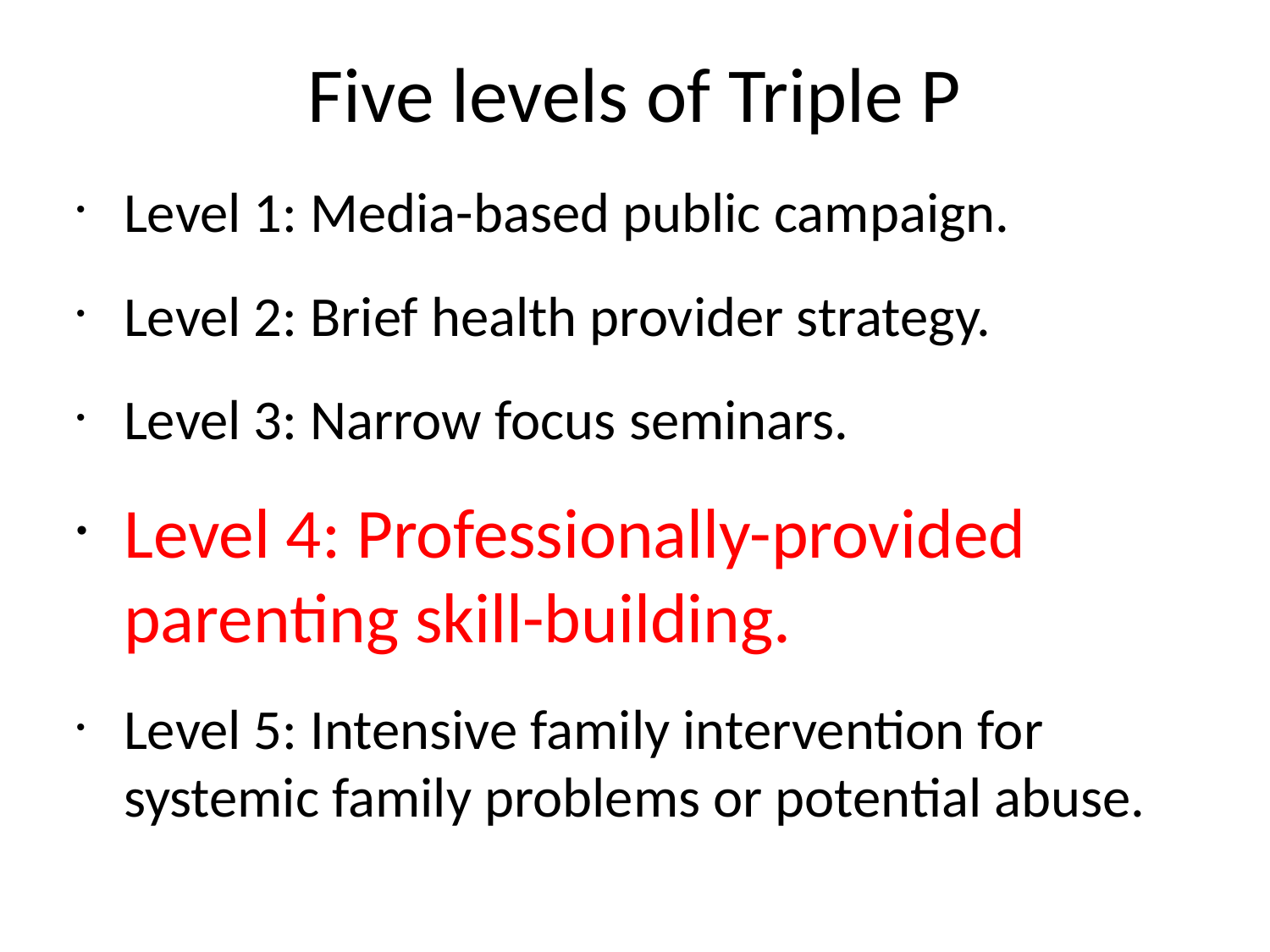

# Five levels of Triple P
Level 1: Media-based public campaign.
Level 2: Brief health provider strategy.
Level 3: Narrow focus seminars.
Level 4: Professionally-provided parenting skill-building.
Level 5: Intensive family intervention for systemic family problems or potential abuse.